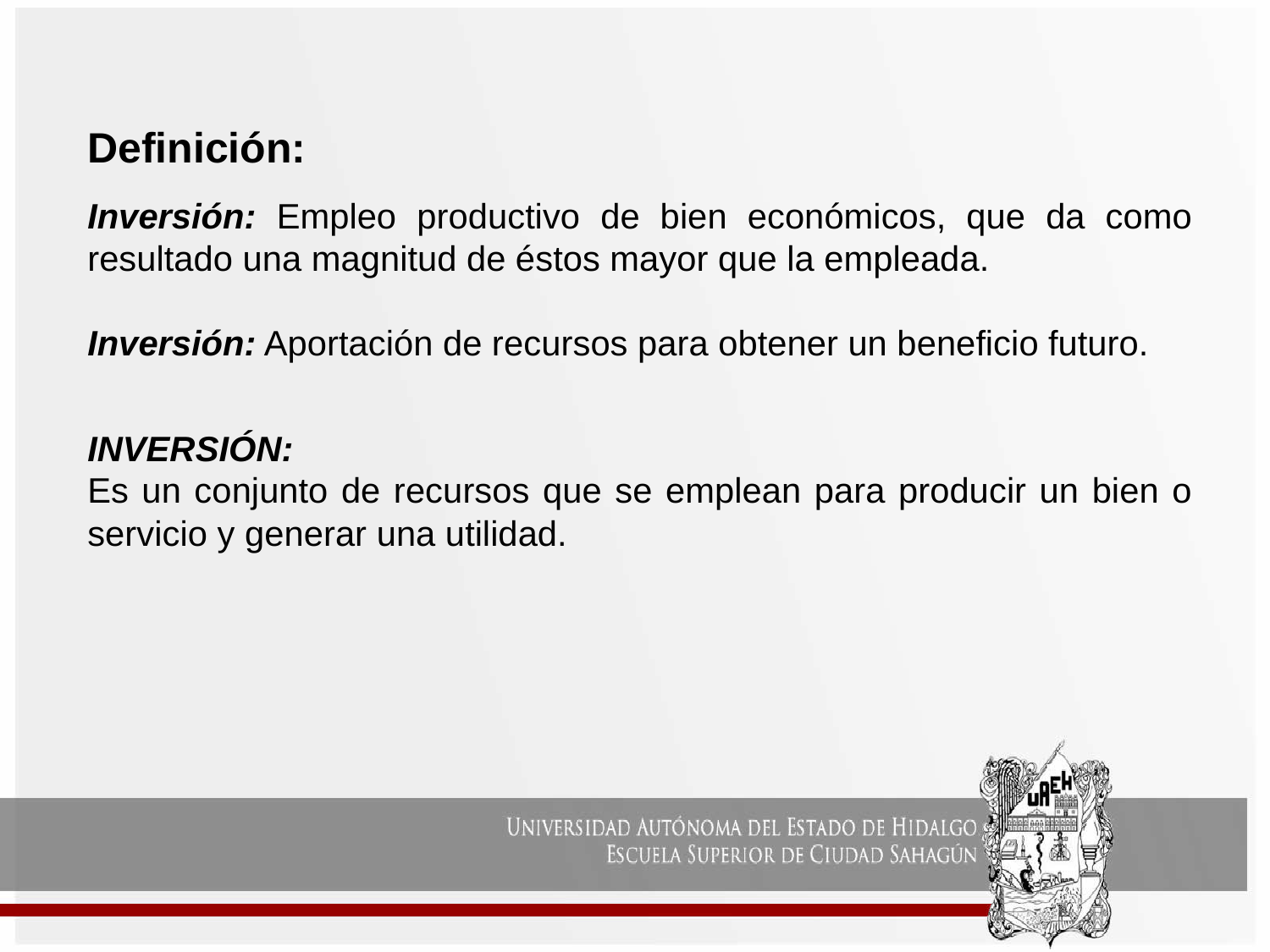

Definición:

Inversión: Empleo productivo de bien económicos, que da como resultado una magnitud de éstos mayor que la empleada.

Inversión: Aportación de recursos para obtener un beneficio futuro.

INVERSIÓN:
Es un conjunto de recursos que se emplean para producir un bien o servicio y generar una utilidad.